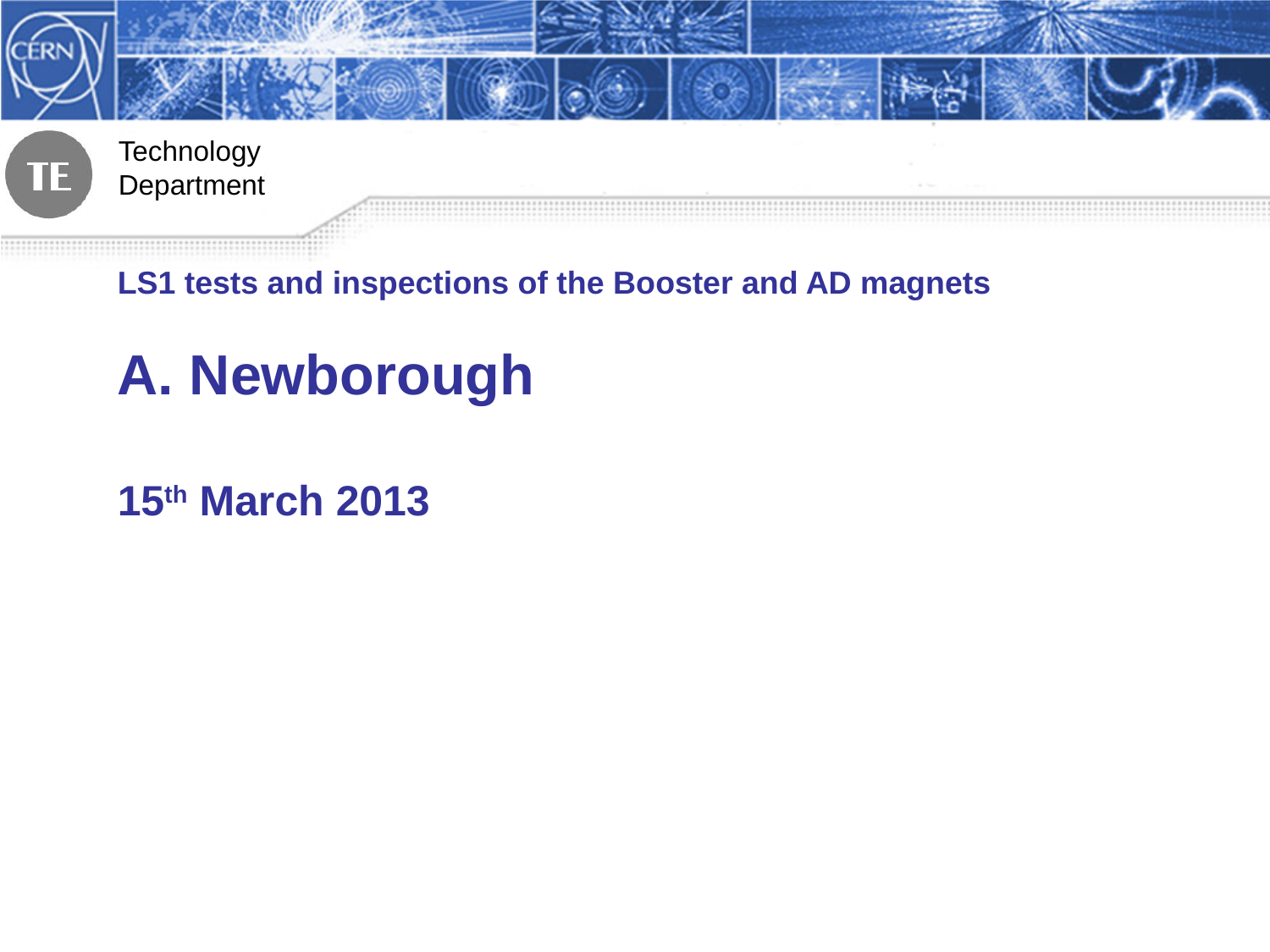

LS1 tests and inspections of the Booster and AD magnets
A. Newborough
15th March 2013